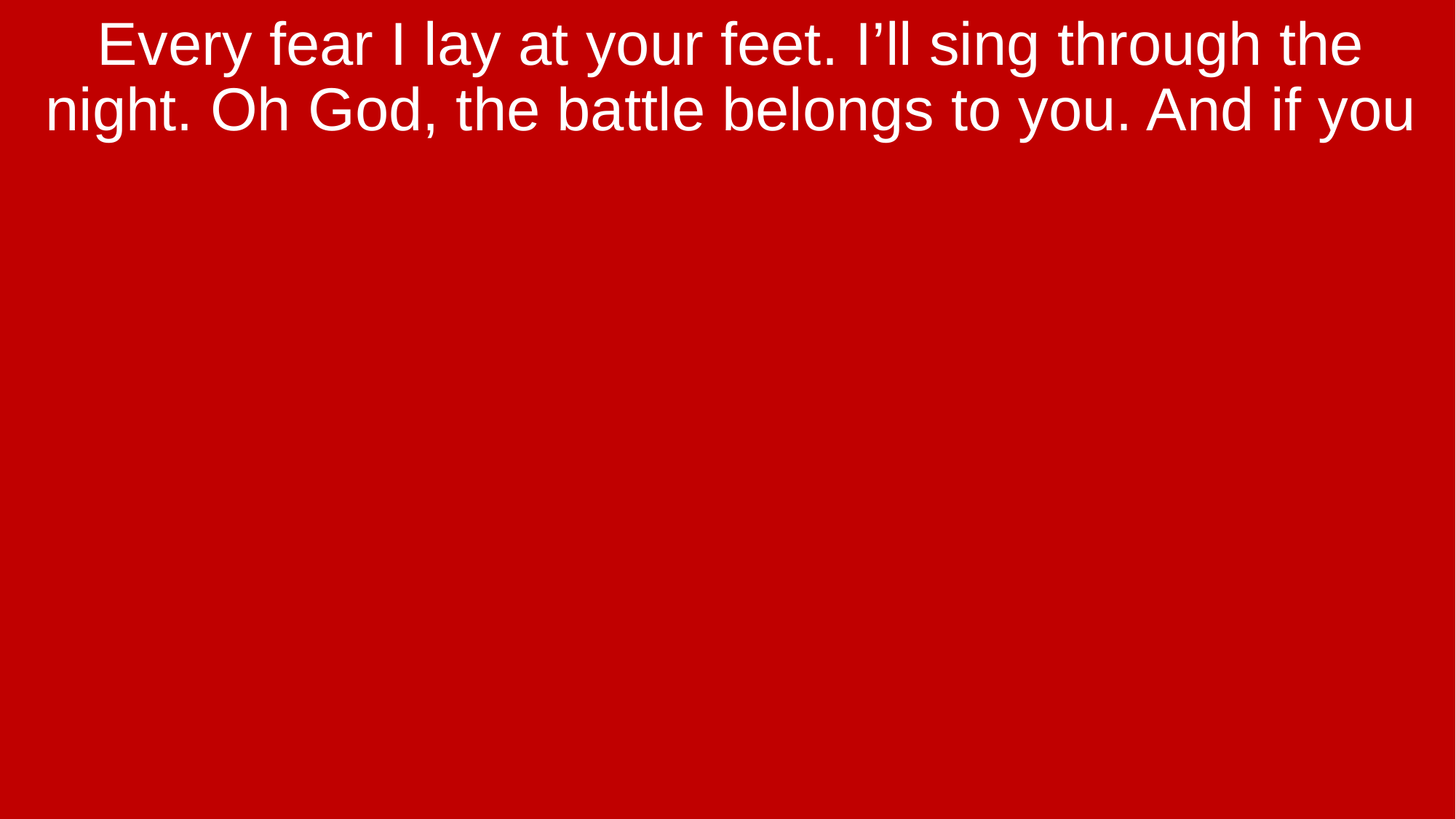

Every fear I lay at your feet. I’ll sing through the night. Oh God, the battle belongs to you. And if you